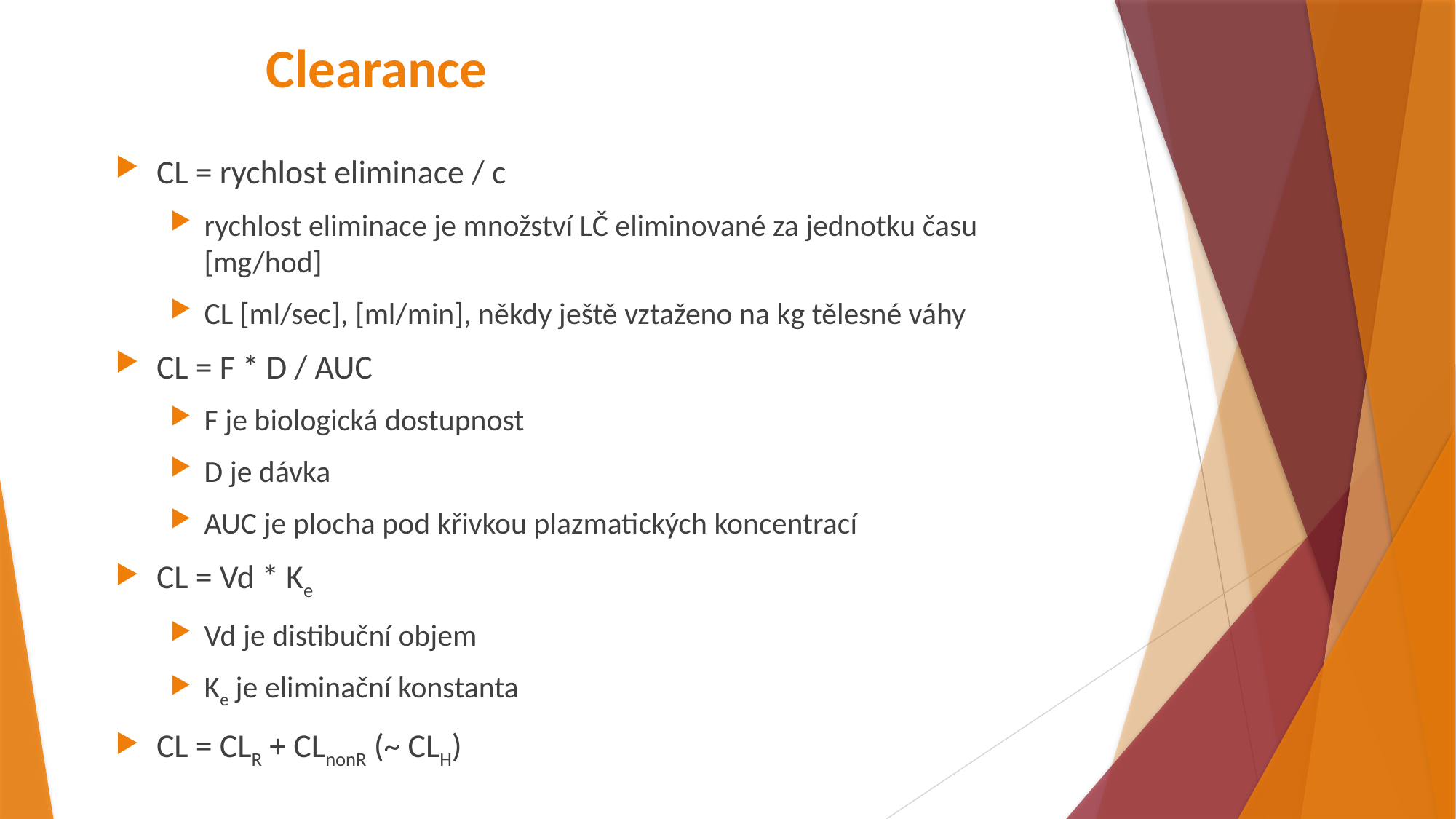

# Clearance
CL = rychlost eliminace / c
rychlost eliminace je množství LČ eliminované za jednotku času [mg/hod]
CL [ml/sec], [ml/min], někdy ještě vztaženo na kg tělesné váhy
CL = F * D / AUC
F je biologická dostupnost
D je dávka
AUC je plocha pod křivkou plazmatických koncentrací
CL = Vd * Ke
Vd je distibuční objem
Ke je eliminační konstanta
CL = CLR + CLnonR (~ CLH)